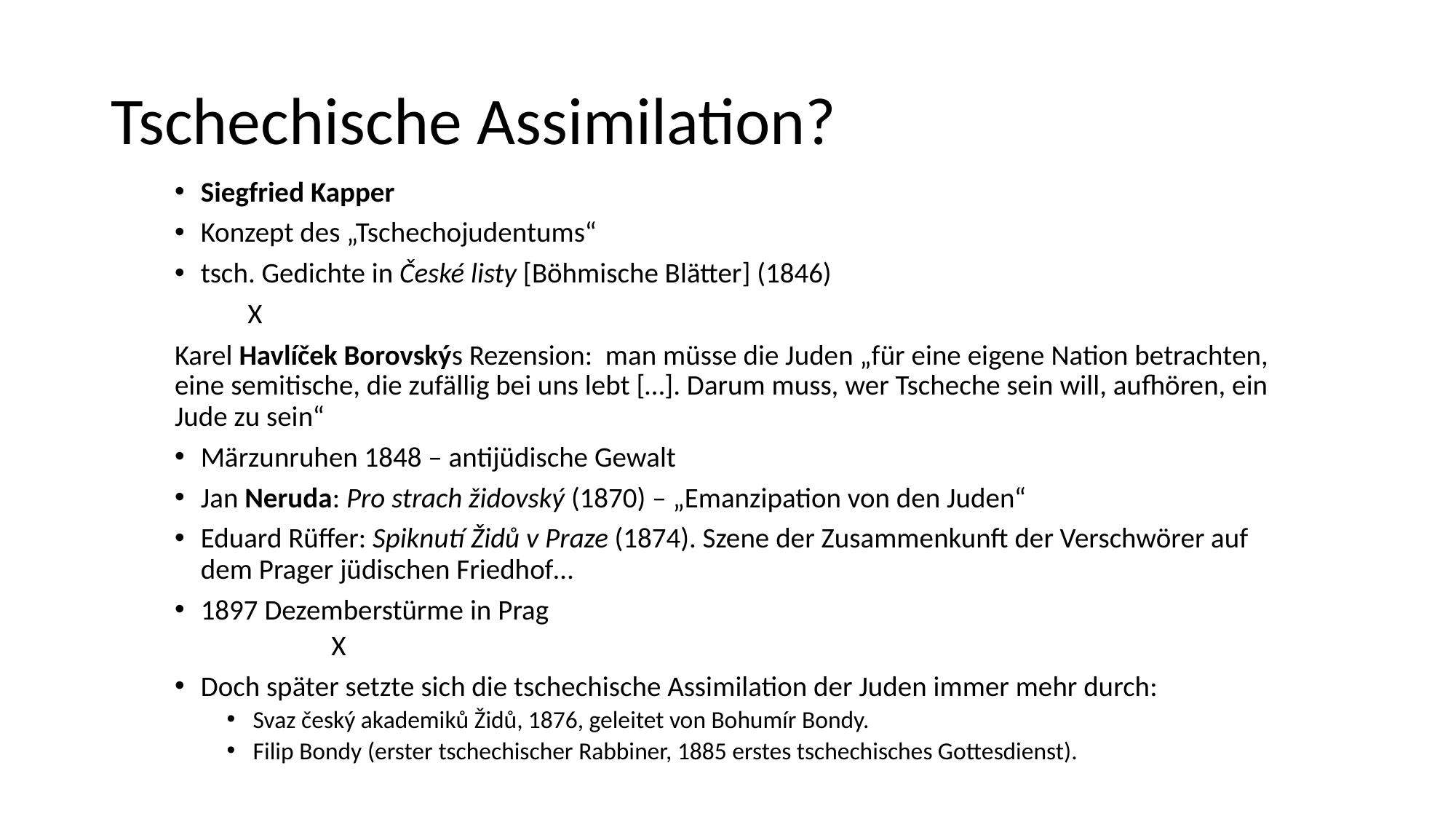

# Tschechische Assimilation?
Siegfried Kapper
Konzept des „Tschechojudentums“
tsch. Gedichte in České listy [Böhmische Blätter] (1846)
		X
Karel Havlíček Borovskýs Rezension:  man müsse die Juden „für eine eigene Nation betrachten, eine semitische, die zufällig bei uns lebt […]. Darum muss, wer Tscheche sein will, aufhören, ein Jude zu sein“
Märzunruhen 1848 – antijüdische Gewalt
Jan Neruda: Pro strach židovský (1870) – „Emanzipation von den Juden“
Eduard Rüffer: Spiknutí Židů v Praze (1874). Szene der Zusammenkunft der Verschwörer auf dem Prager jüdischen Friedhof…
1897 Dezemberstürme in Prag
	X
Doch später setzte sich die tschechische Assimilation der Juden immer mehr durch:
Svaz český akademiků Židů, 1876, geleitet von Bohumír Bondy.
Filip Bondy (erster tschechischer Rabbiner, 1885 erstes tschechisches Gottesdienst).